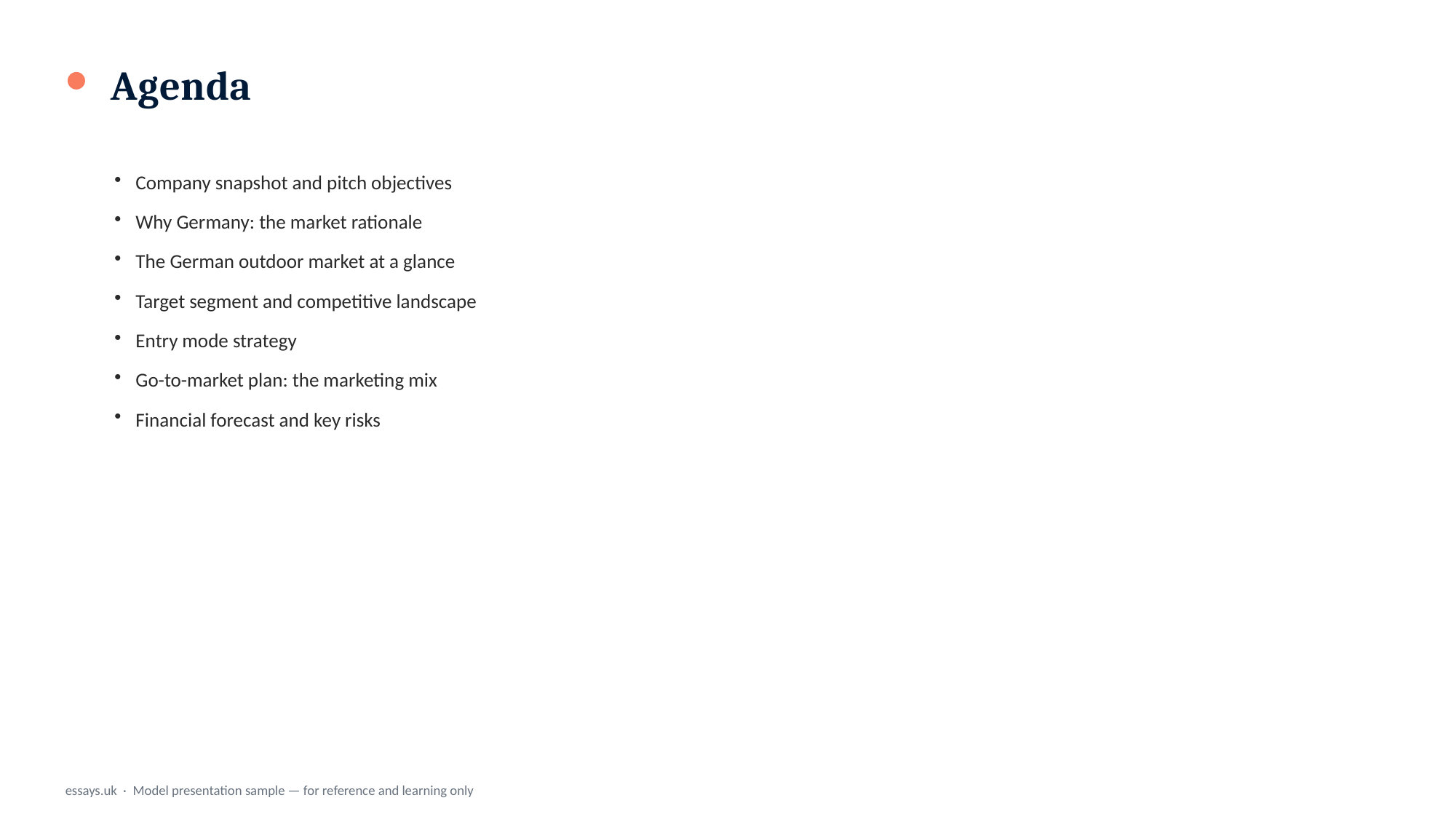

Agenda

Company snapshot and pitch objectives
Why Germany: the market rationale
The German outdoor market at a glance
Target segment and competitive landscape
Entry mode strategy
Go-to-market plan: the marketing mix
Financial forecast and key risks
essays.uk  ·  Model presentation sample — for reference and learning only